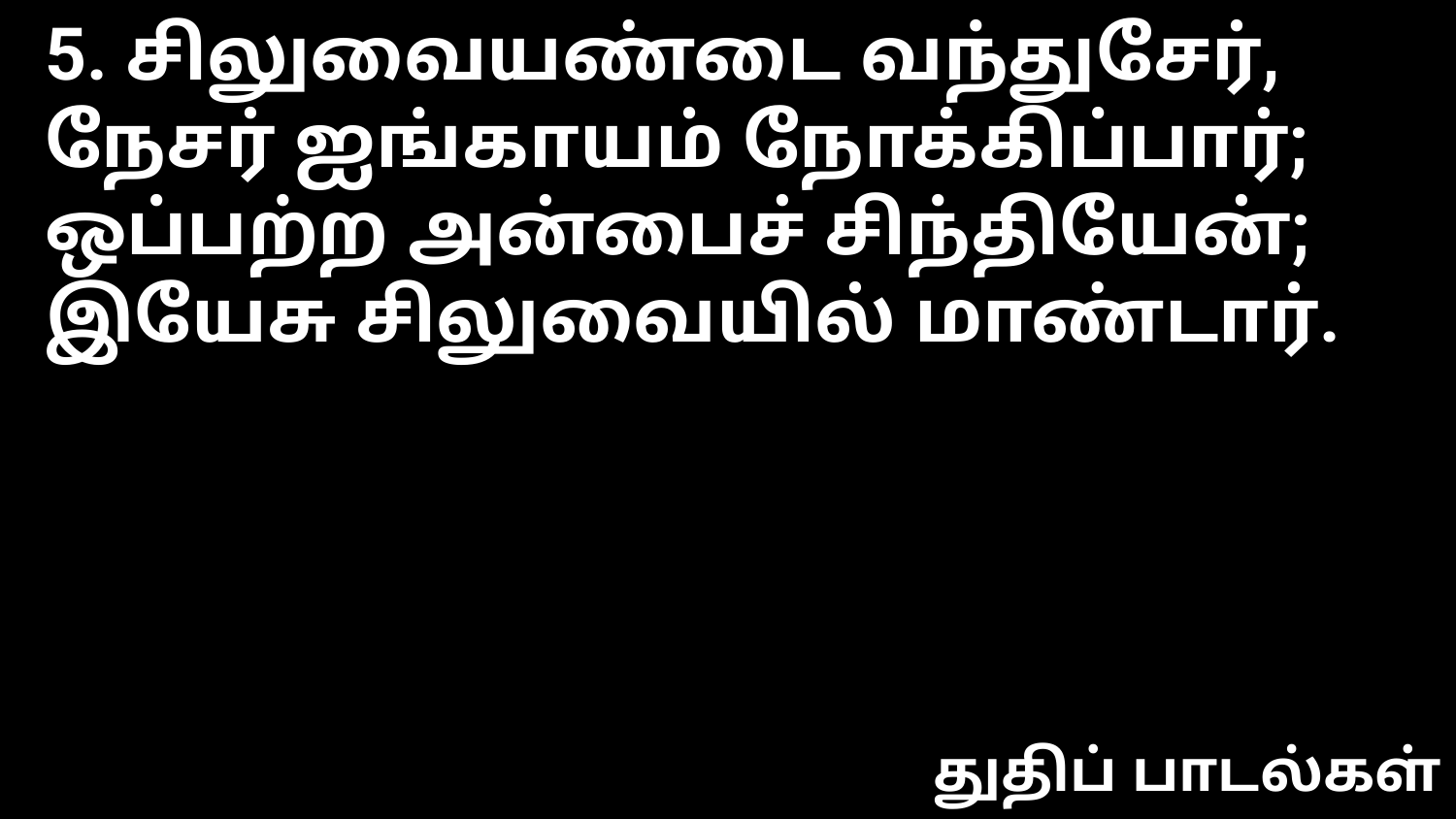

5. சிலுவையண்டை வந்துசேர்,
நேசர் ஐங்காயம் நோக்கிப்பார்;
ஒப்பற்ற அன்பைச் சிந்தியேன்;
இயேசு சிலுவையில் மாண்டார்.

துதிப் பாடல்கள்